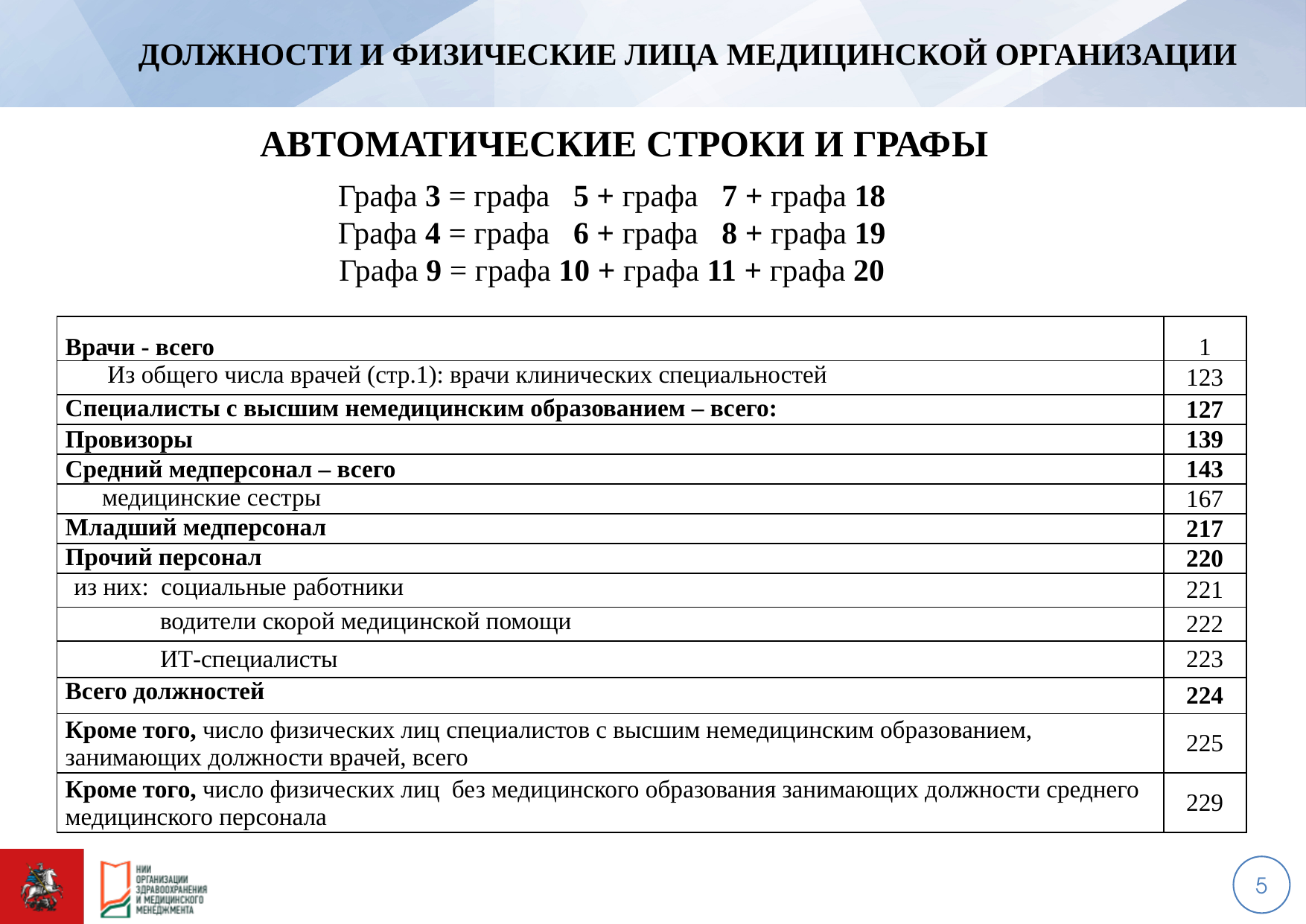

# Должности и физические лица медицинской организации
АВТОМАТИЧЕСКИЕ СТРОКИ И ГРАФЫ
Графа 3 = графа   5 + графа   7 + графа 18
Графа 4 = графа   6 + графа   8 + графа 19
Графа 9 = графа 10 + графа 11 + графа 20
| Врачи - всего | 1 |
| --- | --- |
| Из общего числа врачей (стр.1): врачи клинических специальностей | 123 |
| Специалисты с высшим немедицинским образованием – всего: | 127 |
| Провизоры | 139 |
| Средний медперсонал – всего | 143 |
| медицинские сестры | 167 |
| Младший медперсонал | 217 |
| Прочий персонал | 220 |
| из них: социальные работники | 221 |
| водители скорой медицинской помощи | 222 |
| ИТ-специалисты | 223 |
| Всего должностей | 224 |
| Кроме того, число физических лиц специалистов с высшим немедицинским образованием, занимающих должности врачей, всего | 225 |
| Кроме того, число физических лиц без медицинского образования занимающих должности среднего медицинского персонала | 229 |